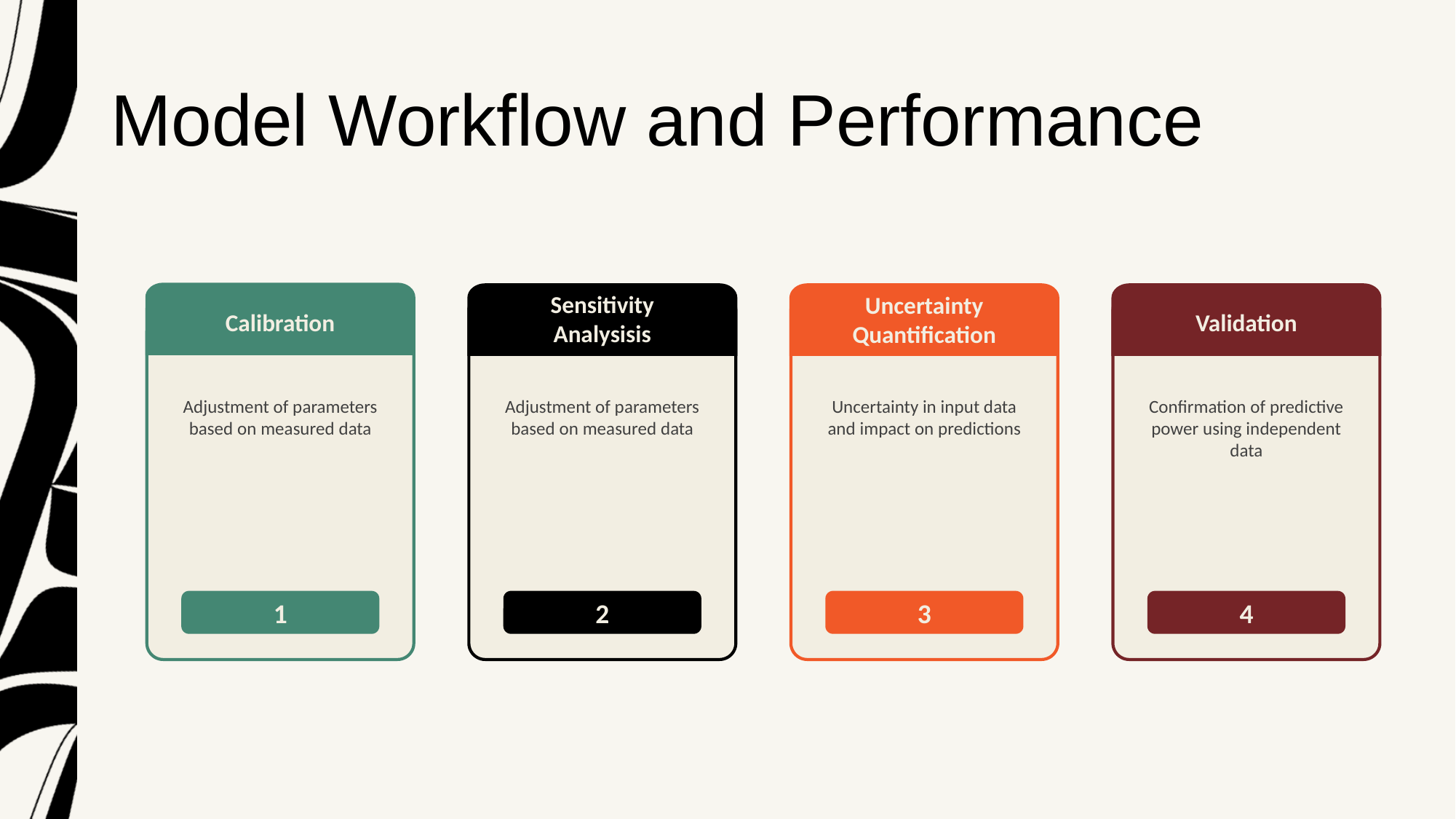

# Model Workflow and Performance
Sensitivity Analysisis

Uncertainty Quantification

Calibration
Validation
Adjustment of parameters based on measured data
Adjustment of parameters based on measured data
Uncertainty in input data and impact on predictions
Confirmation of predictive power using independent data
1
2
3
4